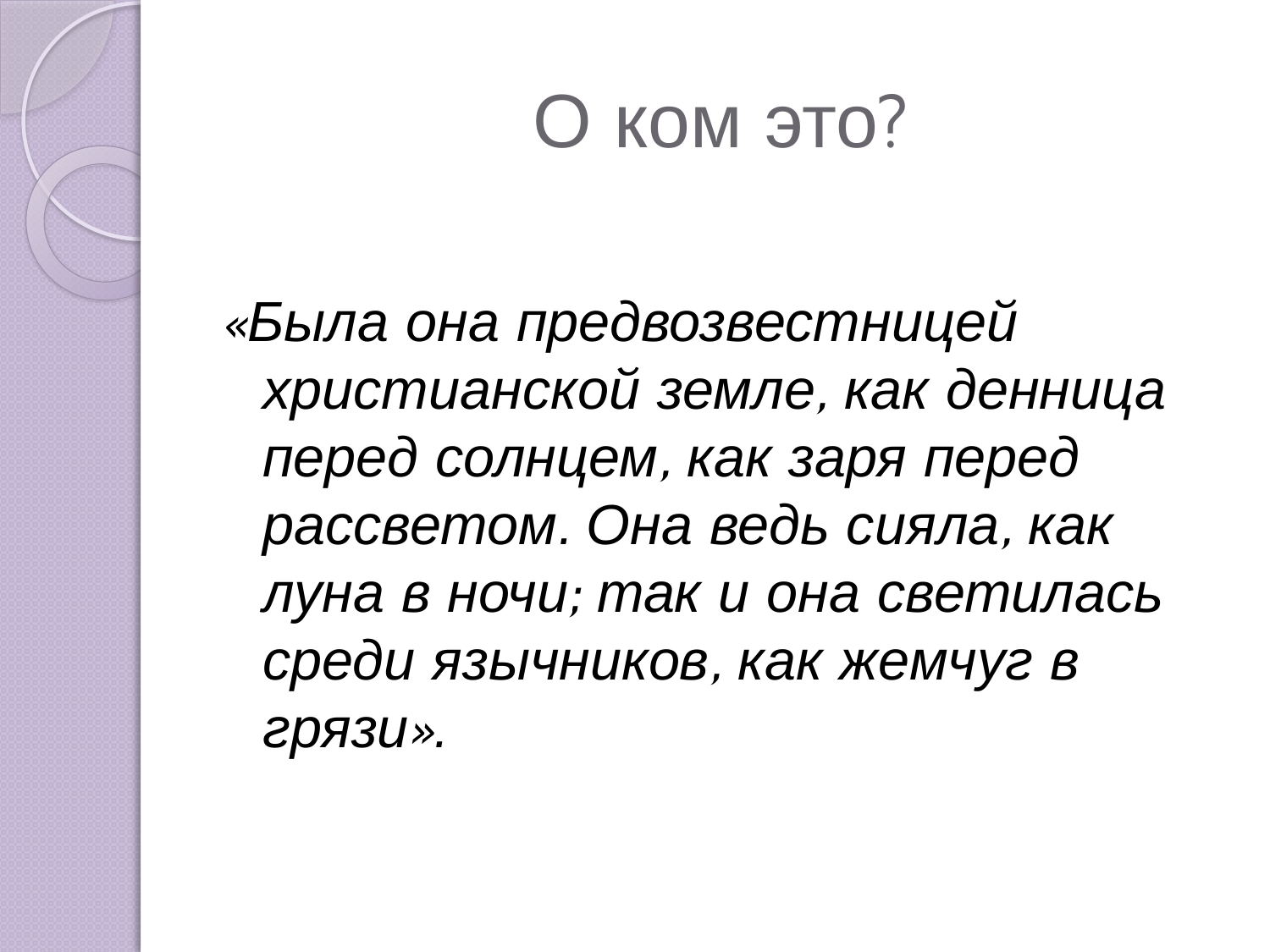

# О ком это?

«Была она предвозвестницей христианской земле, как денница перед солнцем, как заря перед рассветом. Она ведь сияла, как луна в ночи; так и она светилась среди язычников, как жемчуг в грязи».